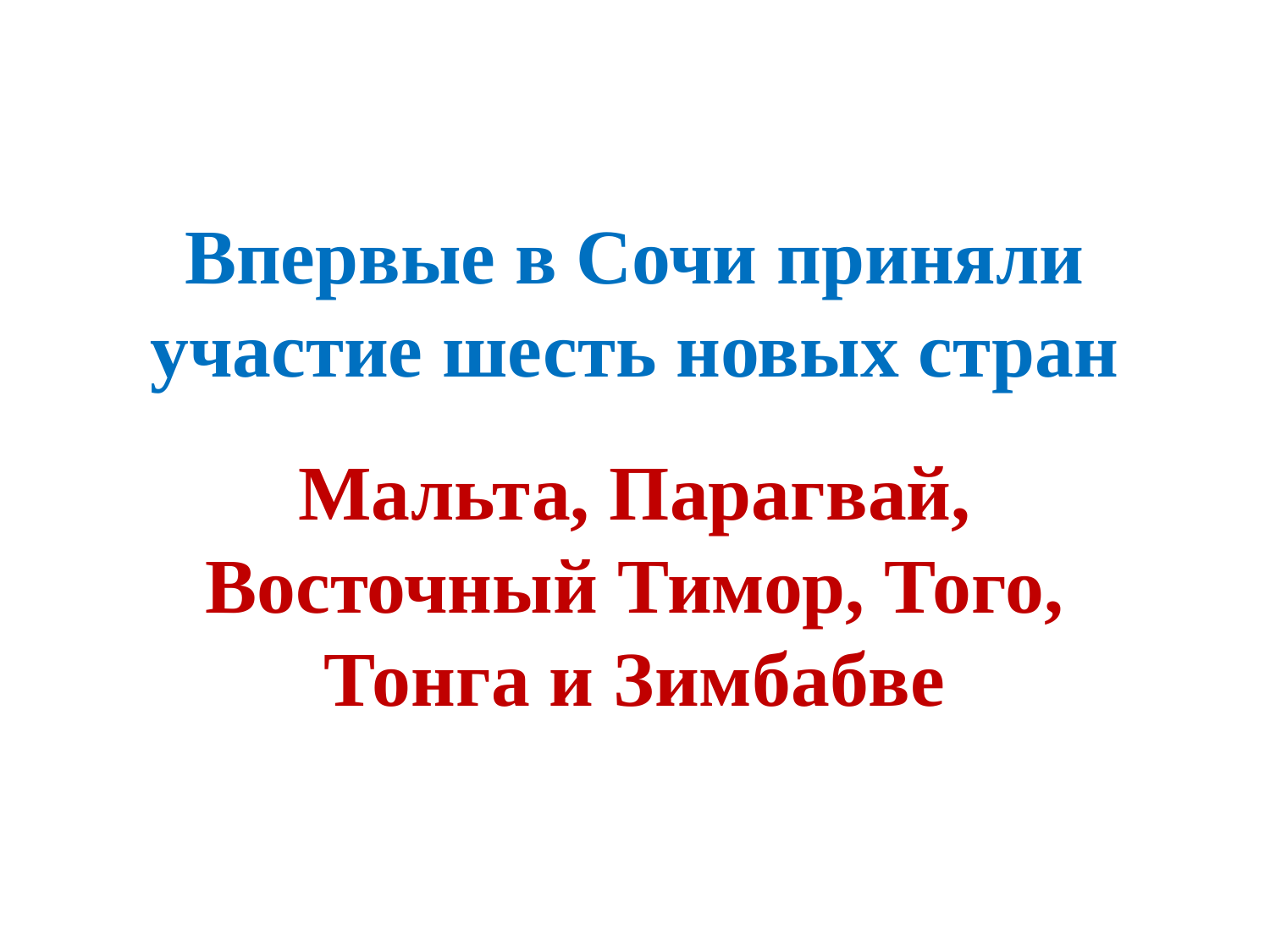

# Впервые в Сочи приняли участие шесть новых стран
Мальта, Парагвай, Восточный Тимор, Того, Тонга и Зимбабве